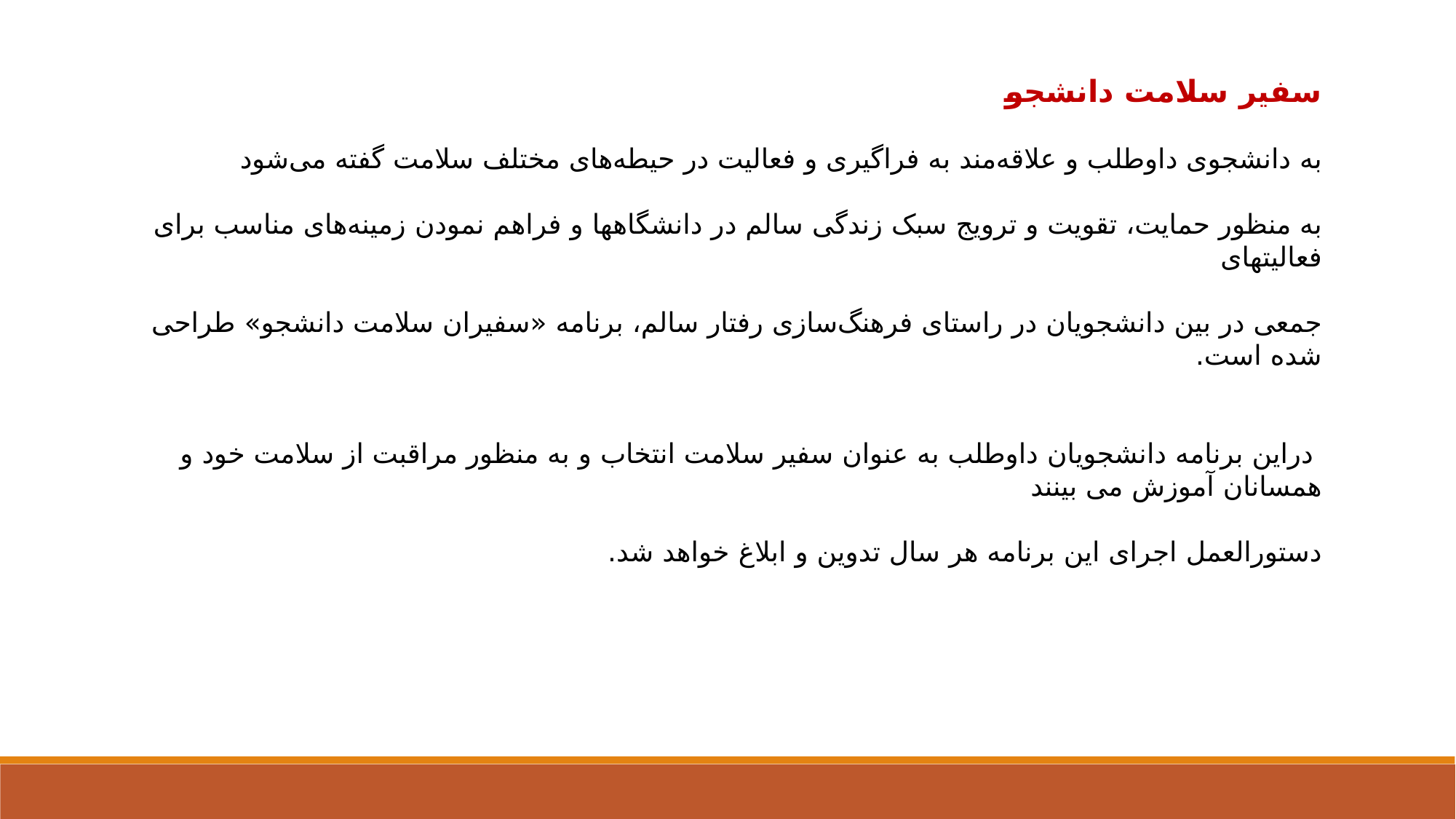

سفیر سلامت دانشجو

به دانشجوی داوطلب و علاقه‌مند به فراگیری و فعالیت‌ در حیطه‌های مختلف سلامت گفته می‌شود

به منظور حمایت، تقویت و ترویج سبک زندگی سالم در دانشگاه­ها و فراهم نمودن زمینه‌های مناسب برای فعالیت­های

جمعی در بین دانشجویان در راستای فرهنگ‌سازی رفتار سالم، برنامه «سفیران سلامت دانشجو» طراحی شده است.

 دراین برنامه دانشجویان داوطلب به عنوان سفیر سلامت انتخاب و به منظور مراقبت از سلامت خود و همسانان آموزش می بینند

دستورالعمل اجرای این برنامه هر سال تدوین و ابلاغ خواهد شد.